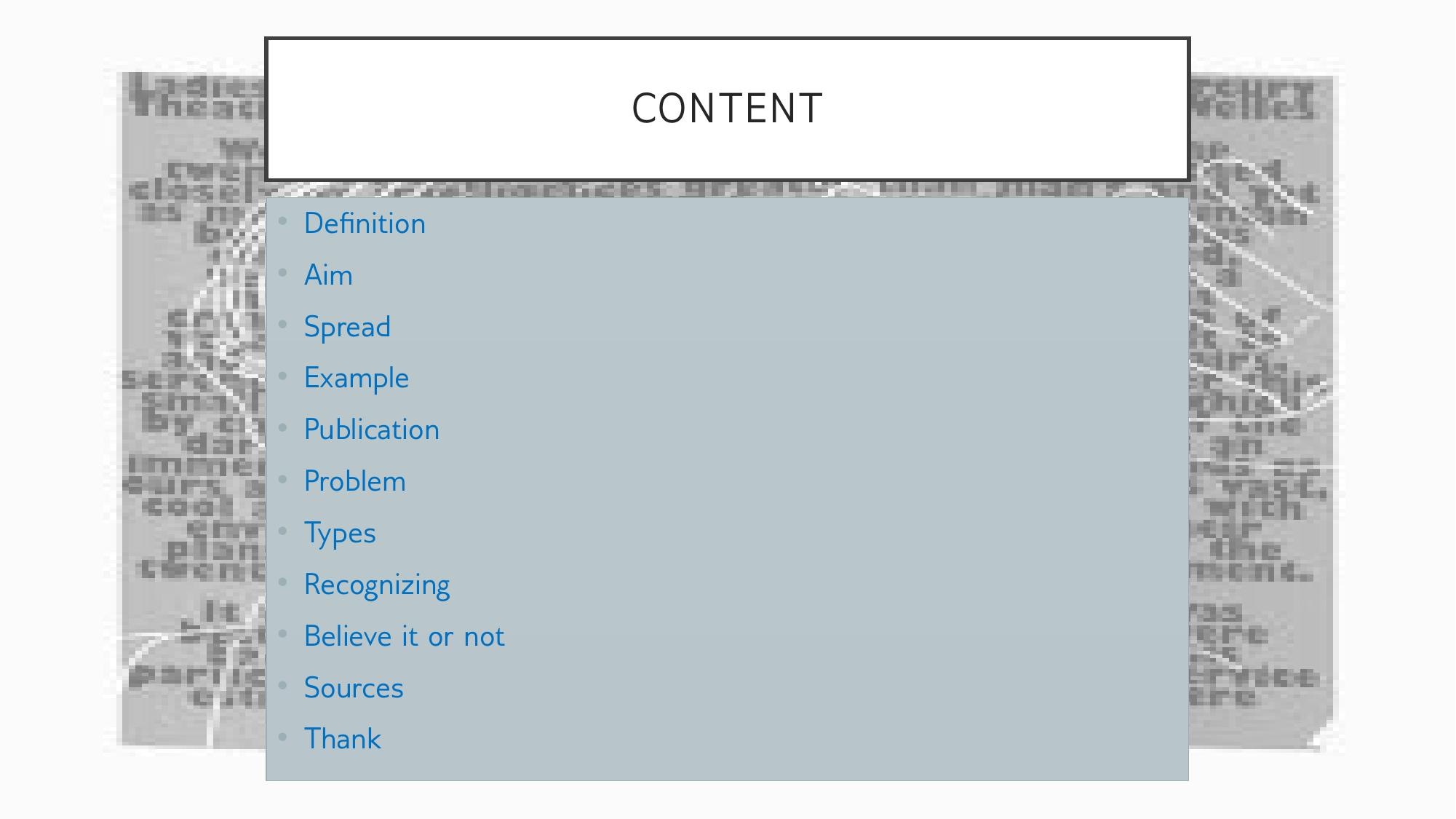

# content
Definition
Aim
Spread
Example
Publication
Problem
Types
Recognizing
Believe it or not
Sources
Thank